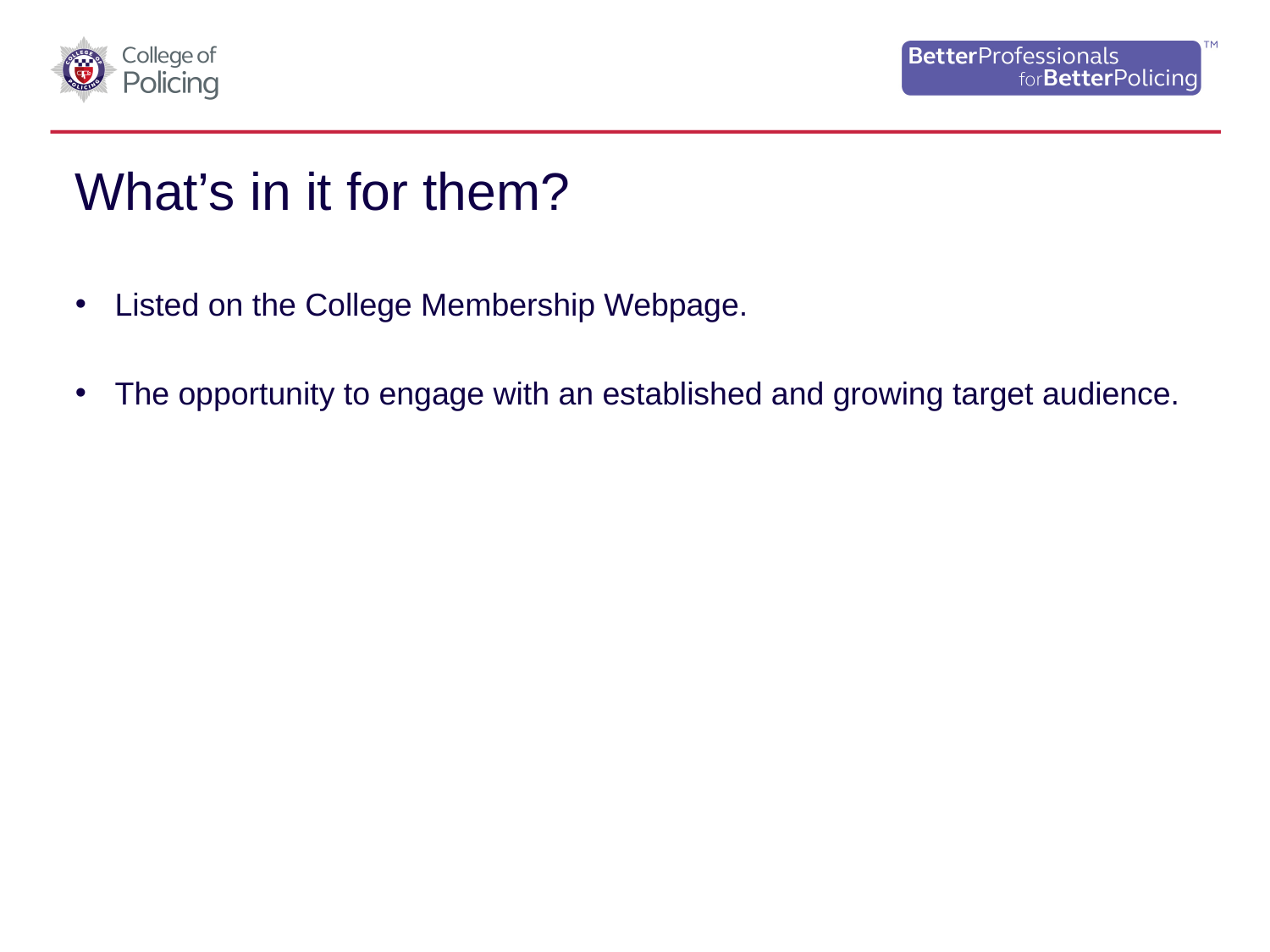

# What’s in it for them?

Listed on the College Membership Webpage.

The opportunity to engage with an established and growing target audience.